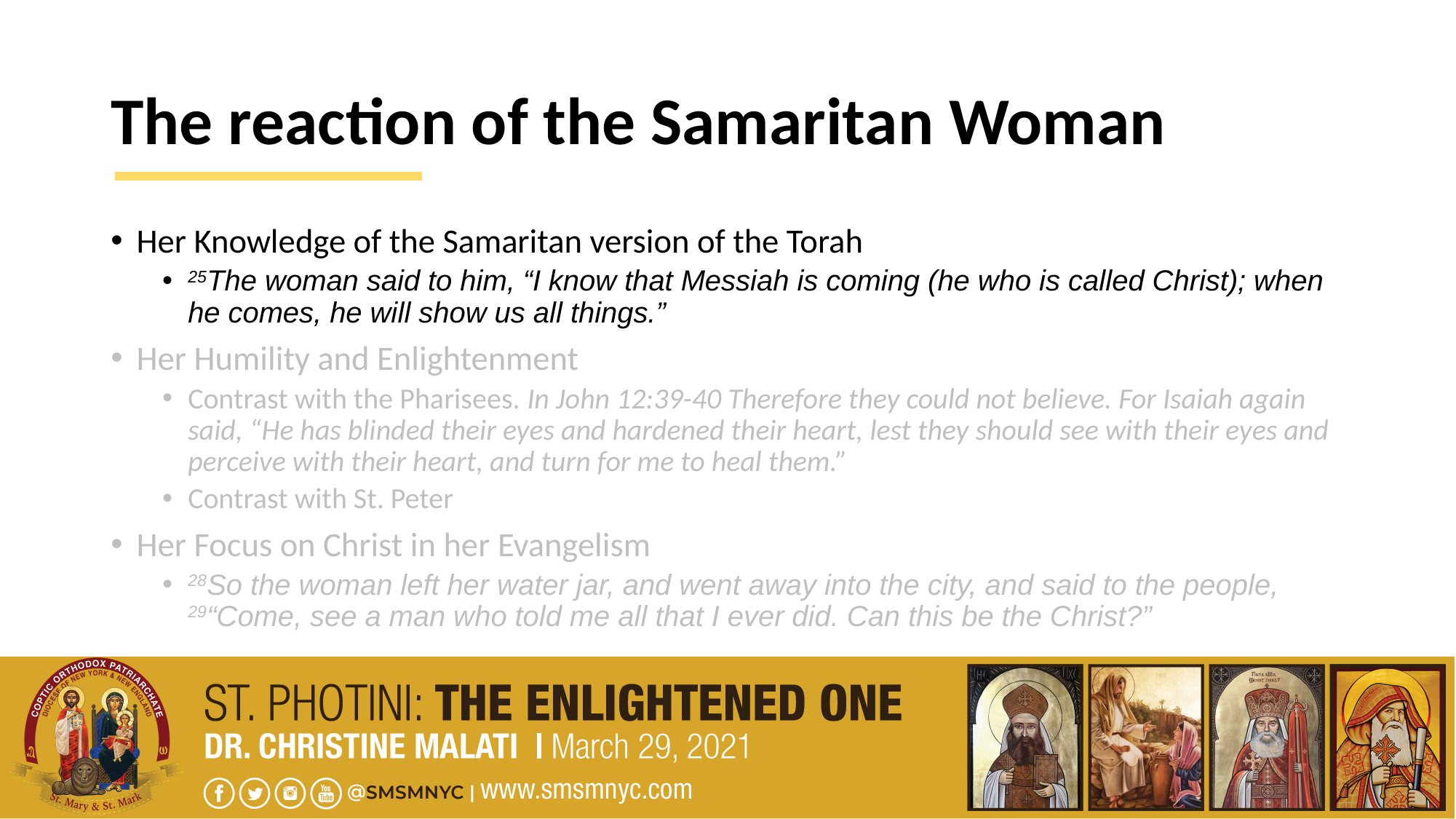

# The reaction of the Samaritan Woman
Her Knowledge of the Samaritan version of the Torah
25The woman said to him, “I know that Messiah is coming (he who is called Christ); when he comes, he will show us all things.”
Her Humility and Enlightenment
Contrast with the Pharisees. In John 12:39-40 Therefore they could not believe. For Isaiah again said, “He has blinded their eyes and hardened their heart, lest they should see with their eyes and perceive with their heart, and turn for me to heal them.”
Contrast with St. Peter
Her Focus on Christ in her Evangelism
28So the woman left her water jar, and went away into the city, and said to the people, 29“Come, see a man who told me all that I ever did. Can this be the Christ?”